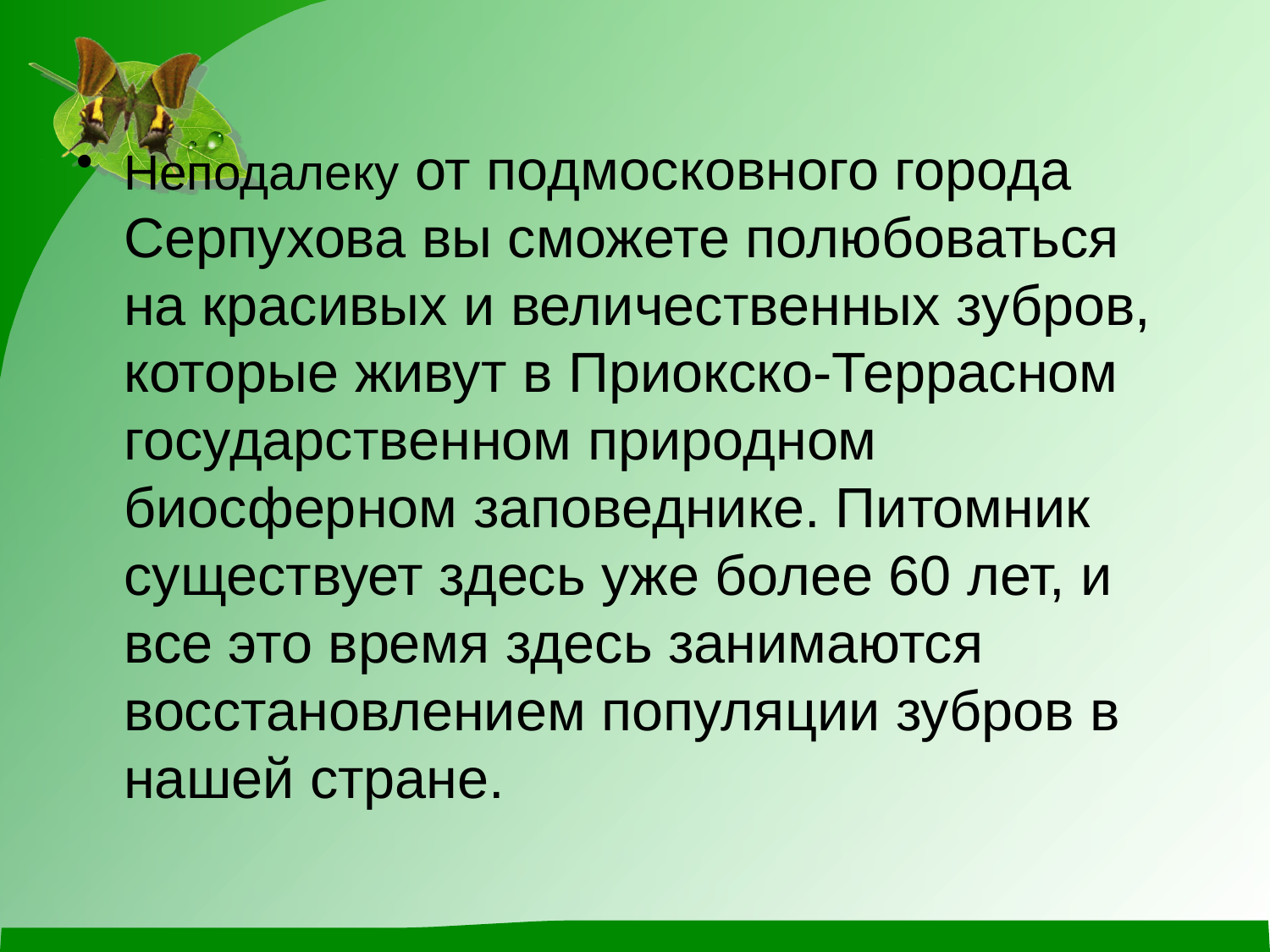

#
Неподалеку от подмосковного города Серпухова вы сможете полюбоваться на красивых и величественных зубров, которые живут в Приокско-Террасном государственном природном биосферном заповеднике. Питомник существует здесь уже более 60 лет, и все это время здесь занимаются восстановлением популяции зубров в нашей стране.